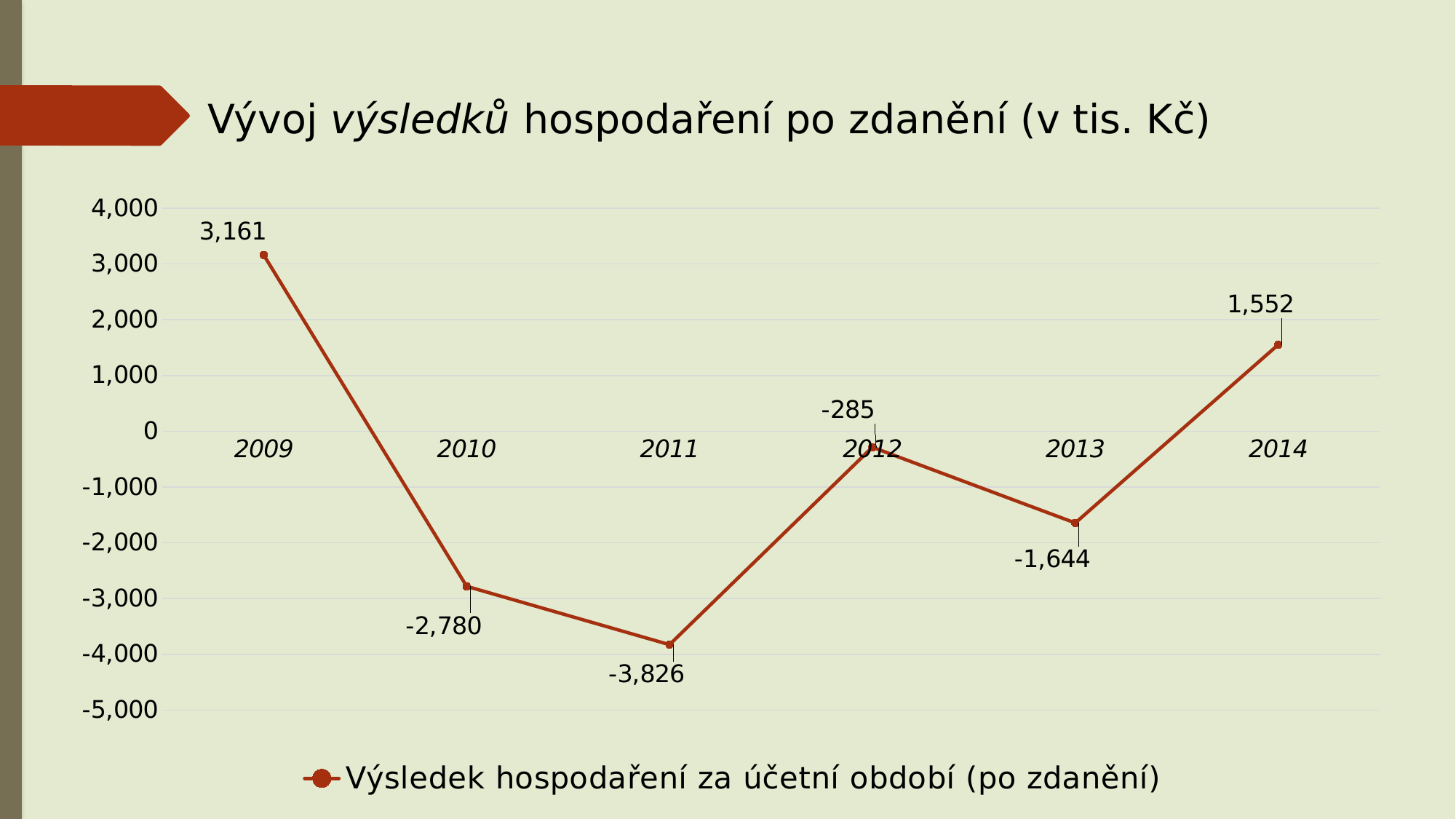

# Vývoj výsledků hospodaření po zdanění (v tis. Kč)

### Chart

| Category | Výsledek hospodaření za účetní období (po zdanění) |
|---|---|
| 2009 | 3161.0 |
| 2010 | -2780.0 |
| 2011 | -3826.0 |
| 2012 | -285.0 |
| 2013 | -1644.0 |
| 2014 | 1552.0 |